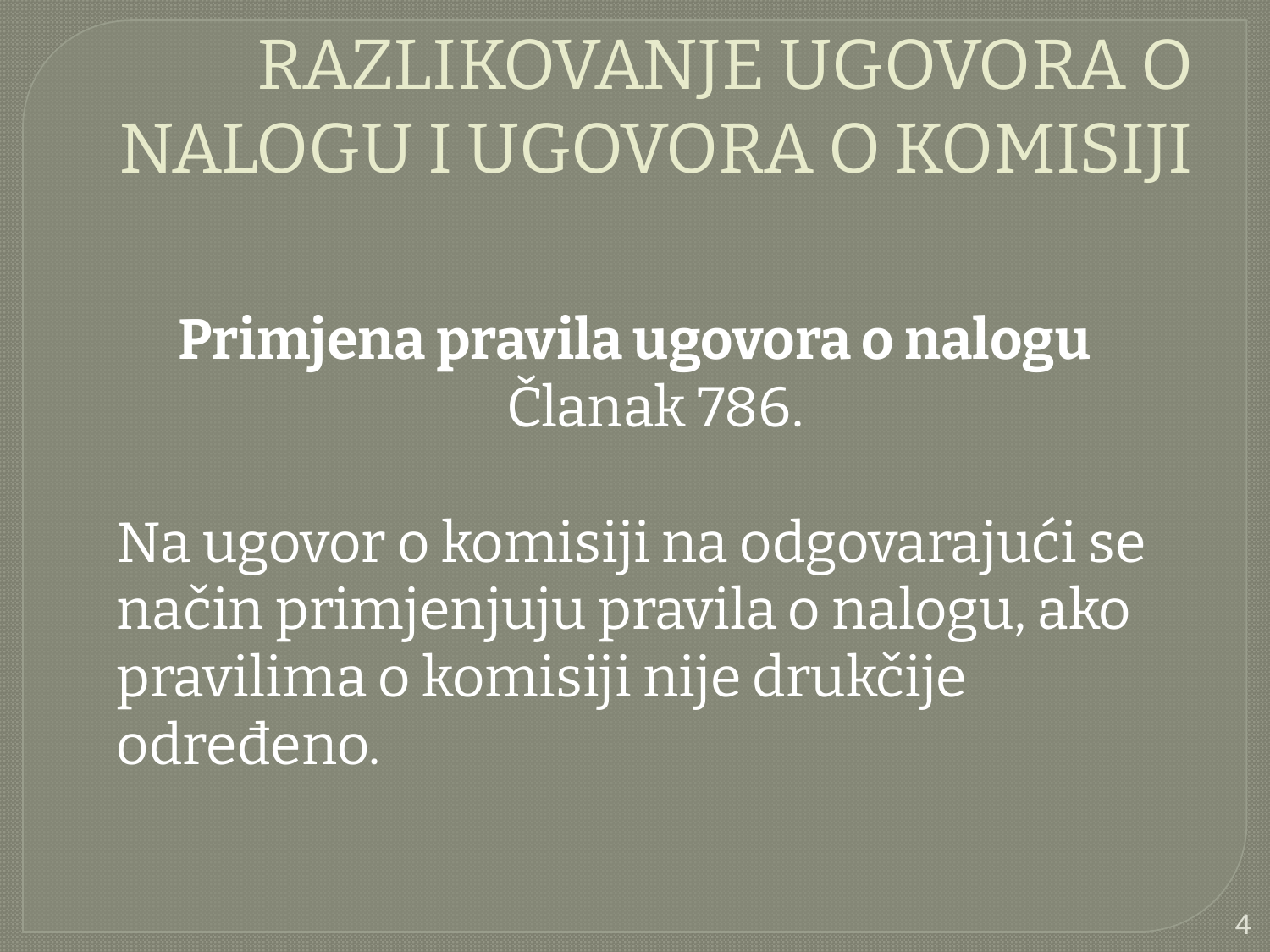

# RAZLIKOVANJE UGOVORA O NALOGU I UGOVORA O KOMISIJI

Primjena pravila ugovora o nalogu
	Članak 786.

	Na ugovor o komisiji na odgovarajući se način primjenjuju pravila o nalogu, ako pravilima o komisiji nije drukčije određeno.
4